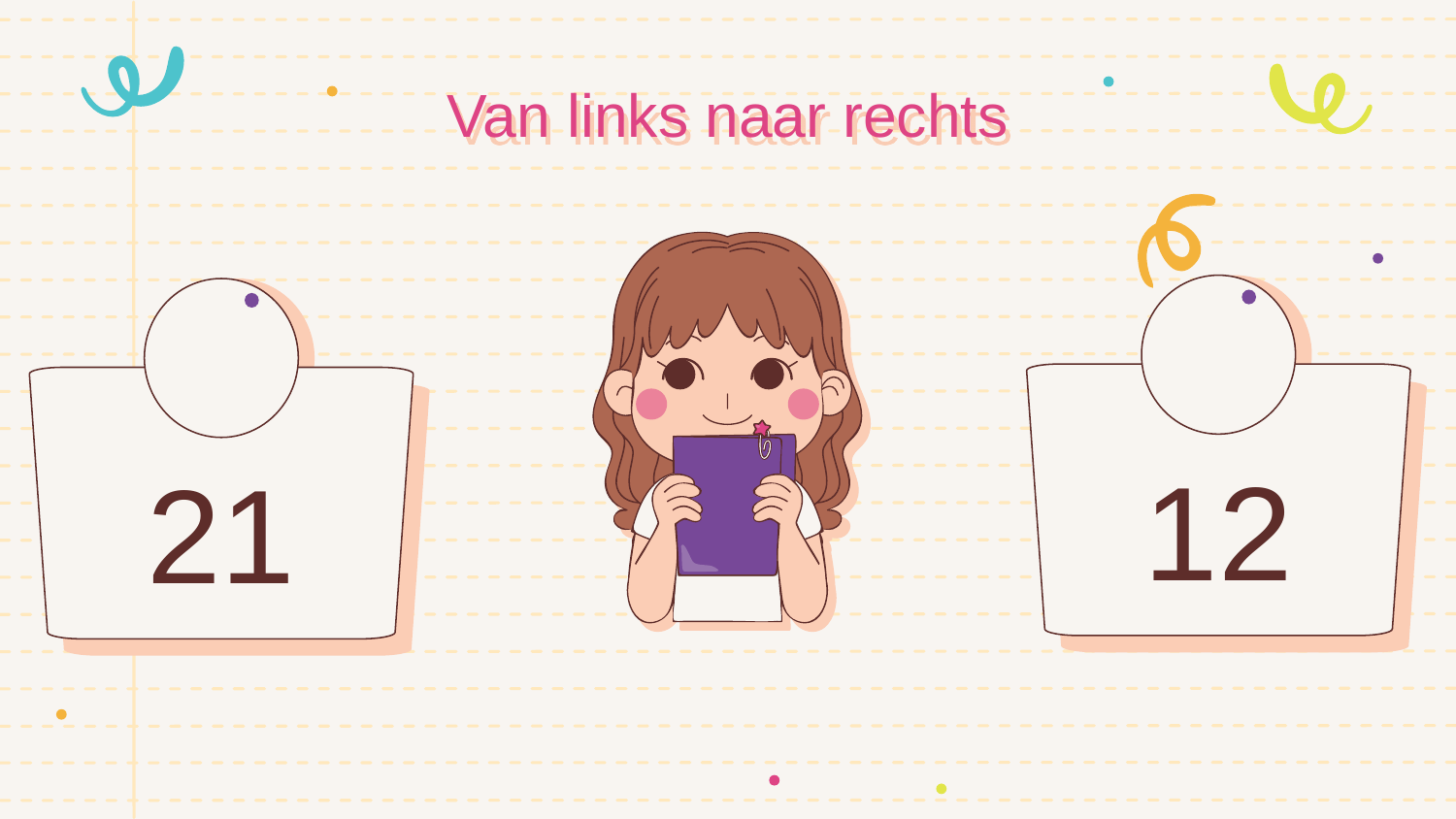

# Van links naar rechts

12

21